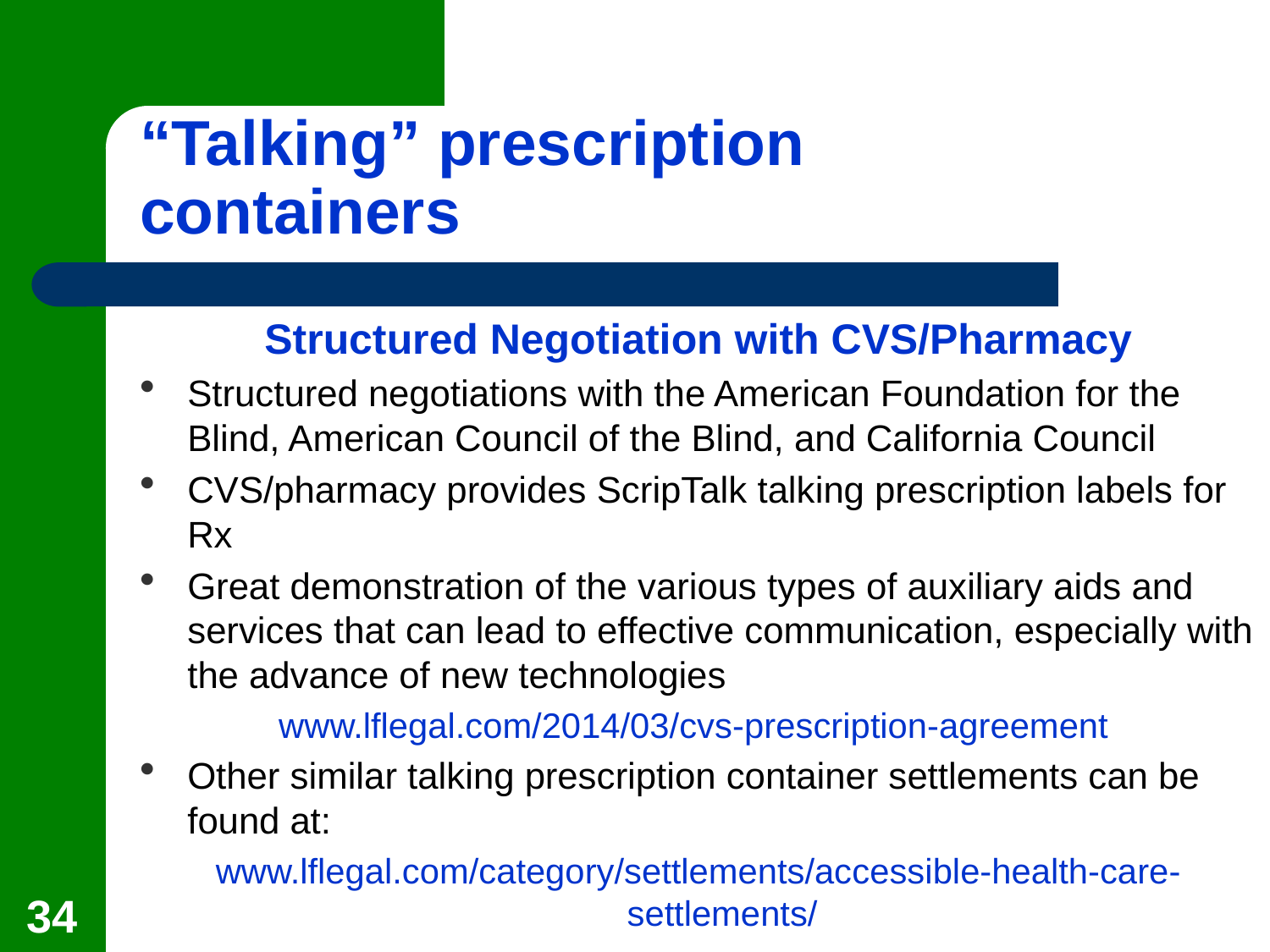

# “Talking” prescription containers
Structured Negotiation with CVS/Pharmacy
Structured negotiations with the American Foundation for the Blind, American Council of the Blind, and California Council
CVS/pharmacy provides ScripTalk talking prescription labels for Rx
Great demonstration of the various types of auxiliary aids and services that can lead to effective communication, especially with the advance of new technologies
www.lflegal.com/2014/03/cvs-prescription-agreement
Other similar talking prescription container settlements can be found at:
www.lflegal.com/category/settlements/accessible-health-care-settlements/

34